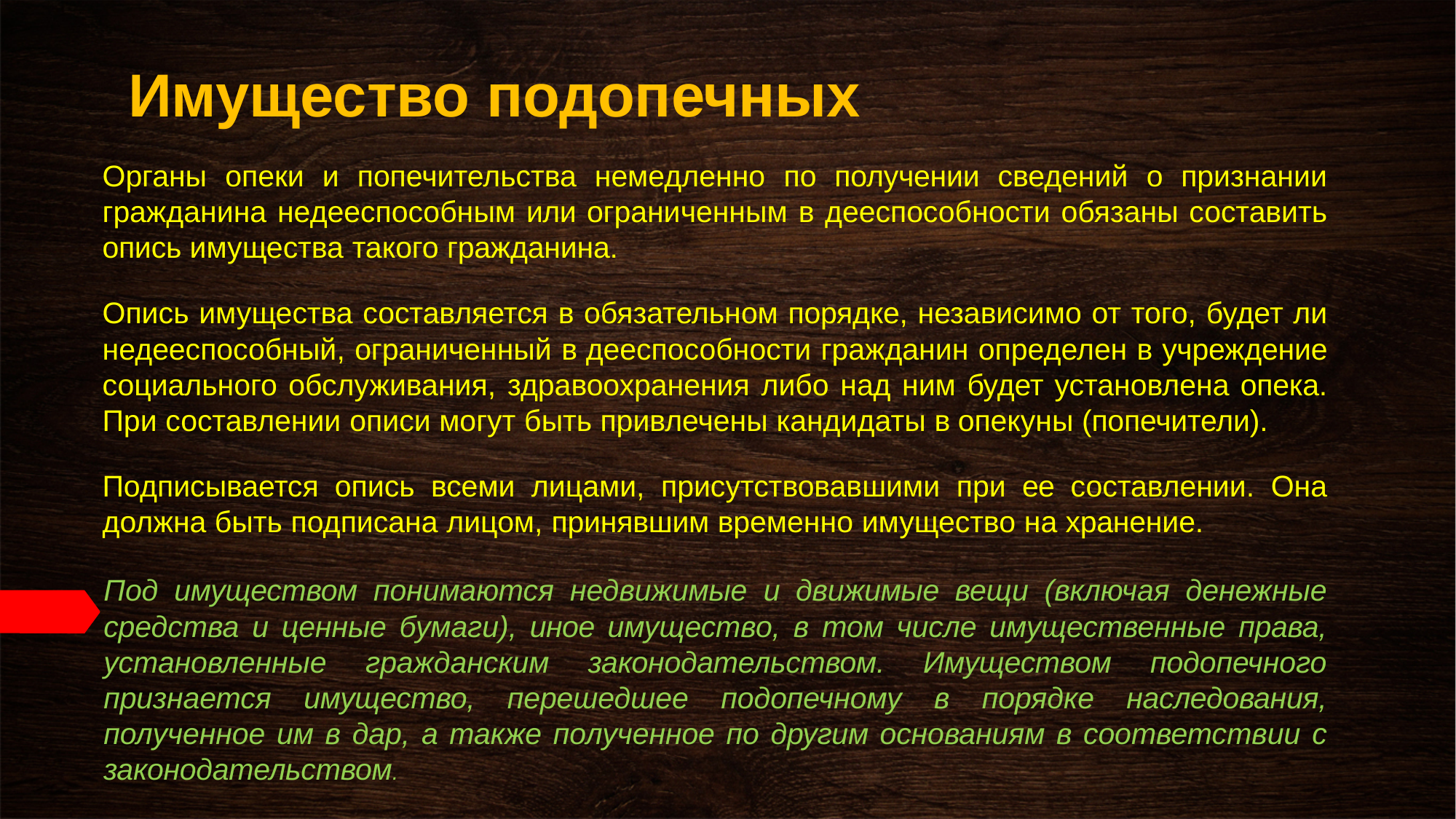

# Имущество подопечных
Органы опеки и попечительства немедленно по получении сведений о признании гражданина недееспособным или ограниченным в дееспособности обязаны составить опись имущества такого гражданина.
Опись имущества составляется в обязательном порядке, независимо от того, будет ли недееспособный, ограниченный в дееспособности гражданин определен в учреждение социального обслуживания, здравоохранения либо над ним будет установлена опека. При составлении описи могут быть привлечены кандидаты в опекуны (попечители).
Подписывается опись всеми лицами, присутствовавшими при ее составлении. Она должна быть подписана лицом, принявшим временно имущество на хранение.
Под имуществом понимаются недвижимые и движимые вещи (включая денежные средства и ценные бумаги), иное имущество, в том числе имущественные права, установленные гражданским законодательством. Имуществом подопечного признается имущество, перешедшее подопечному в порядке наследования, полученное им в дар, а также полученное по другим основаниям в соответствии с законодательством.